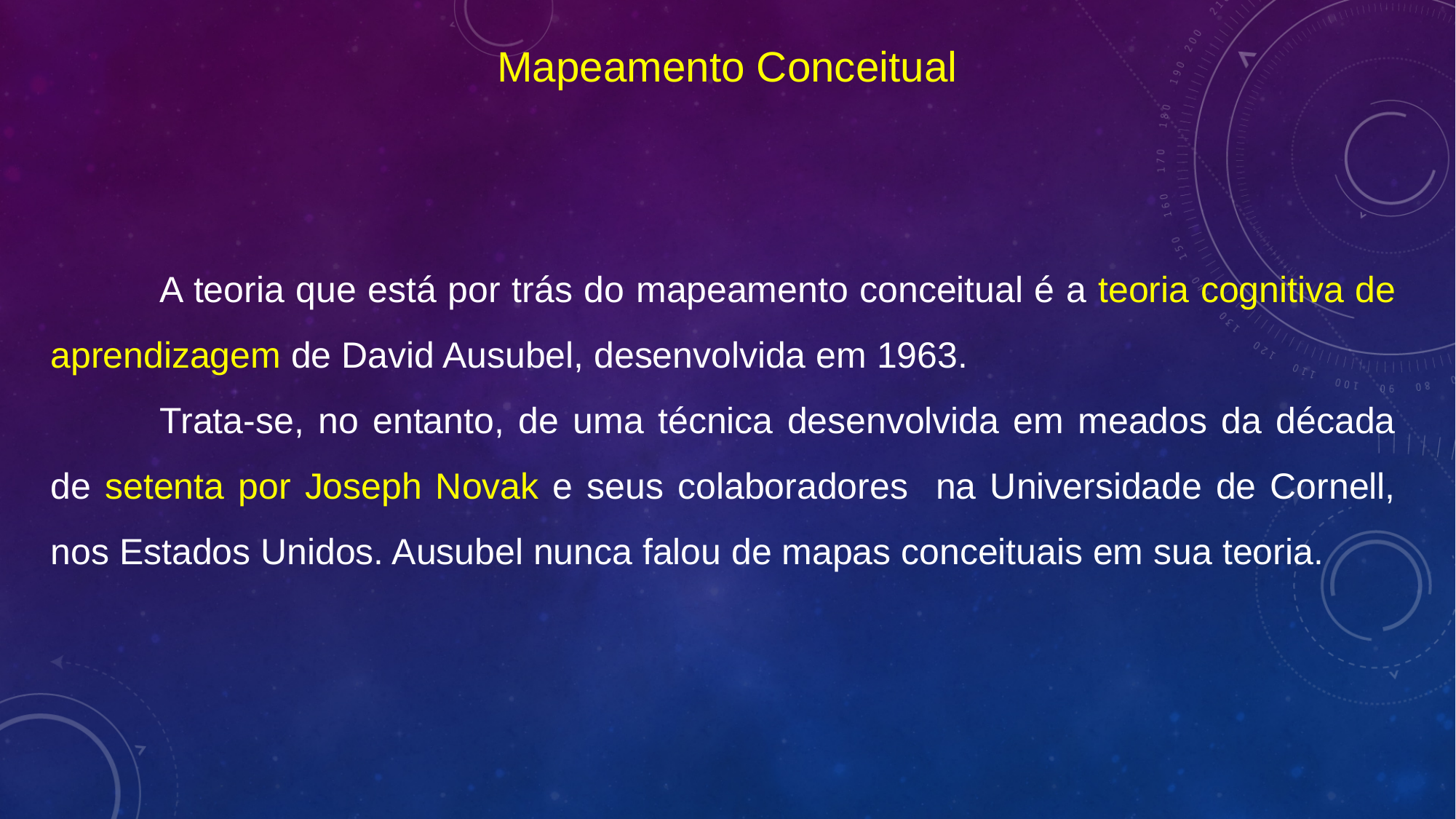

Mapeamento Conceitual
	A teoria que está por trás do mapeamento conceitual é a teoria cognitiva de aprendizagem de David Ausubel, desenvolvida em 1963.
	Trata-se, no entanto, de uma técnica desenvolvida em meados da década de setenta por Joseph Novak e seus colaboradores  na Universidade de Cornell, nos Estados Unidos. Ausubel nunca falou de mapas conceituais em sua teoria.